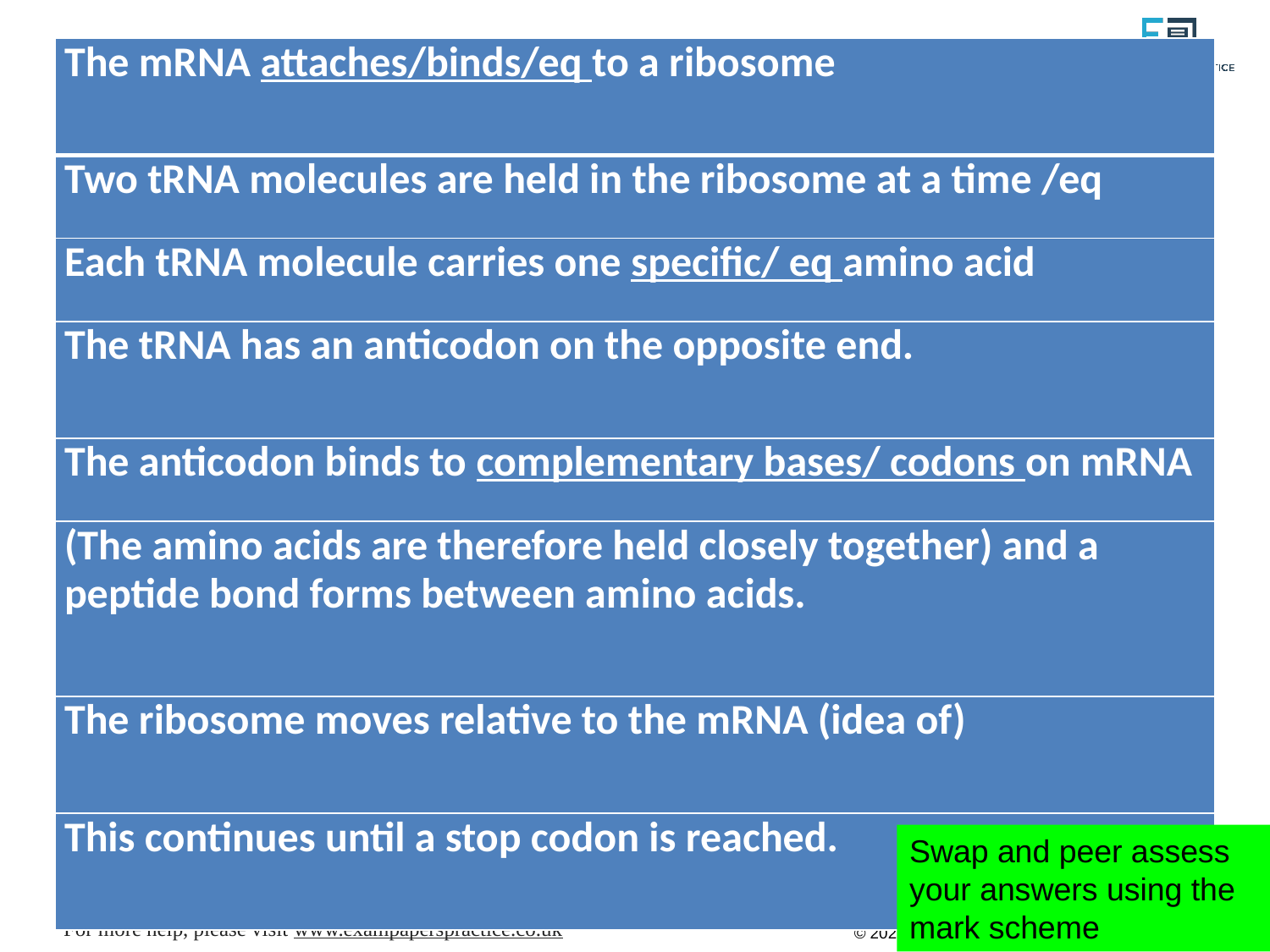

#
| The mRNA attaches/binds/eq to a ribosome |
| --- |
| Two tRNA molecules are held in the ribosome at a time /eq |
| Each tRNA molecule carries one specific/ eq amino acid |
| The tRNA has an anticodon on the opposite end. |
| The anticodon binds to complementary bases/ codons on mRNA |
| (The amino acids are therefore held closely together) and a peptide bond forms between amino acids. |
| The ribosome moves relative to the mRNA (idea of) |
| This continues until a stop codon is reached. |
Swap and peer assess your answers using the mark scheme